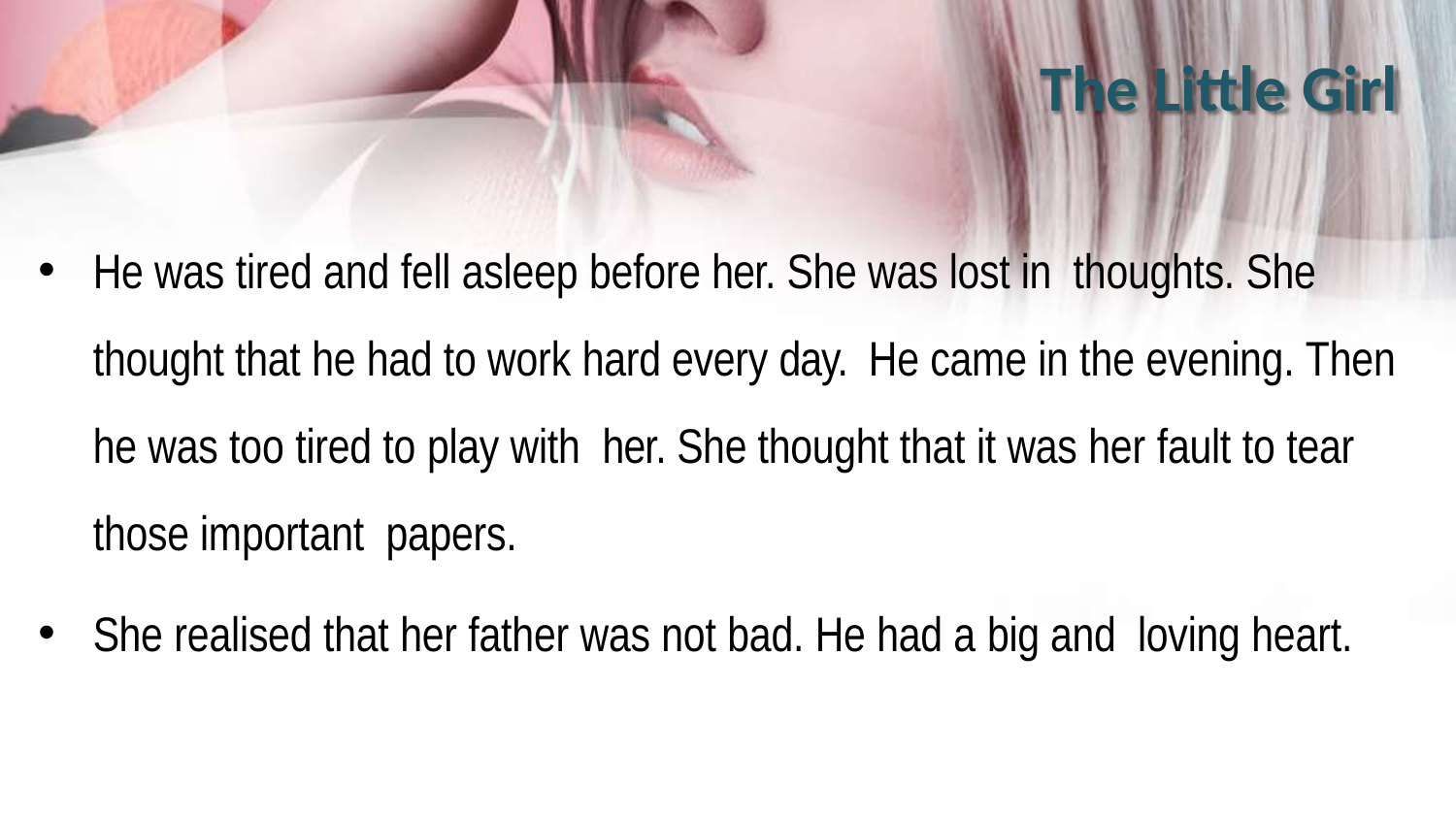

# The Little Girl
He was tired and fell asleep before her. She was lost in  thoughts. She thought that he had to work hard every day.  He came in the evening. Then he was too tired to play with  her. She thought that it was her fault to tear those important  papers.
She realised that her father was not bad. He had a big and  loving heart.